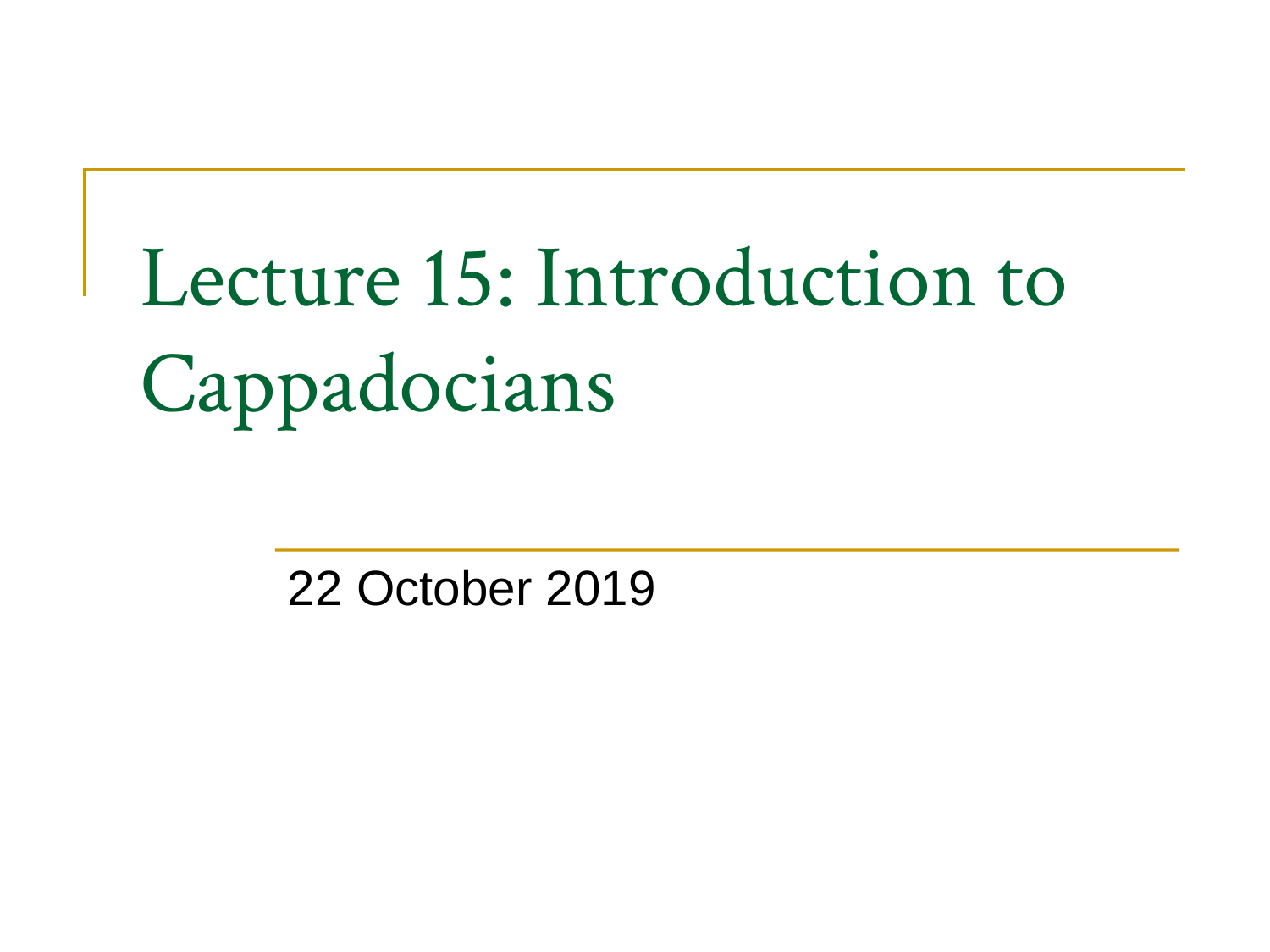

# Lecture 15: Introduction to Cappadocians
22 October 2019